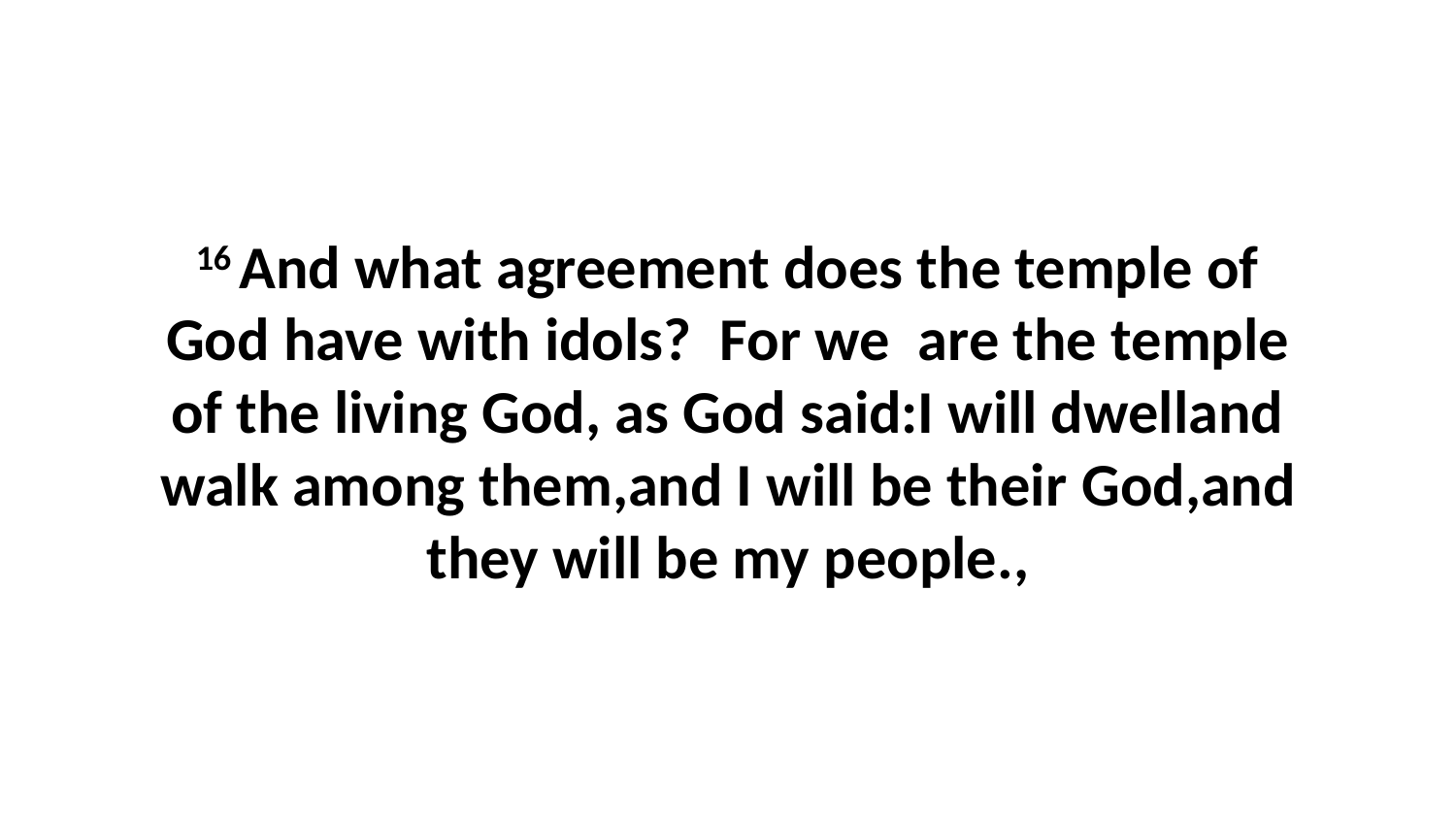

16 And what agreement does the temple of God have with idols?  For we  are the temple of the living God, as God said:I will dwelland walk among them,and I will be their God,and they will be my people.,